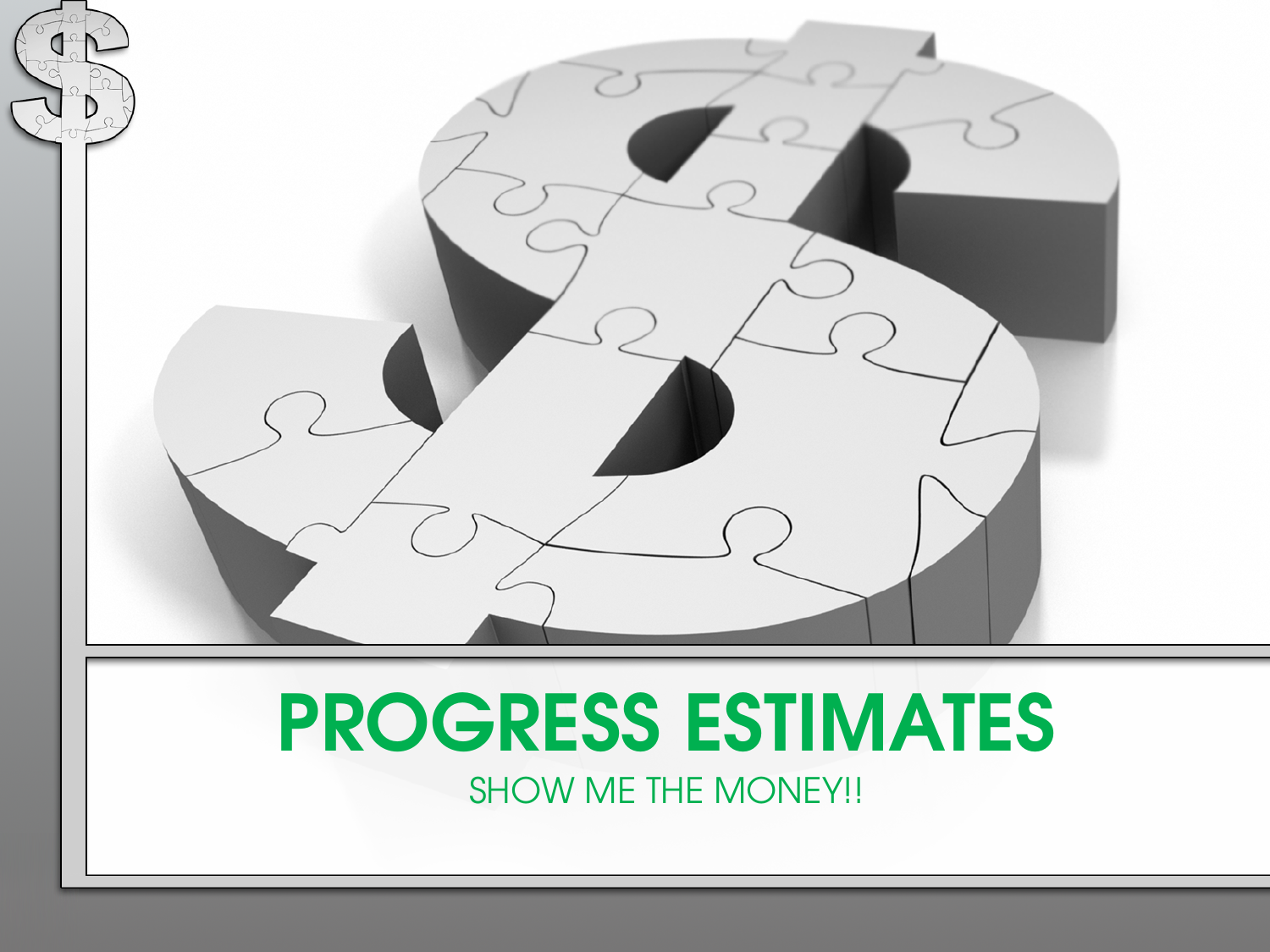

# PROGRESS ESTIMATES
SHOW ME THE MONEY!!